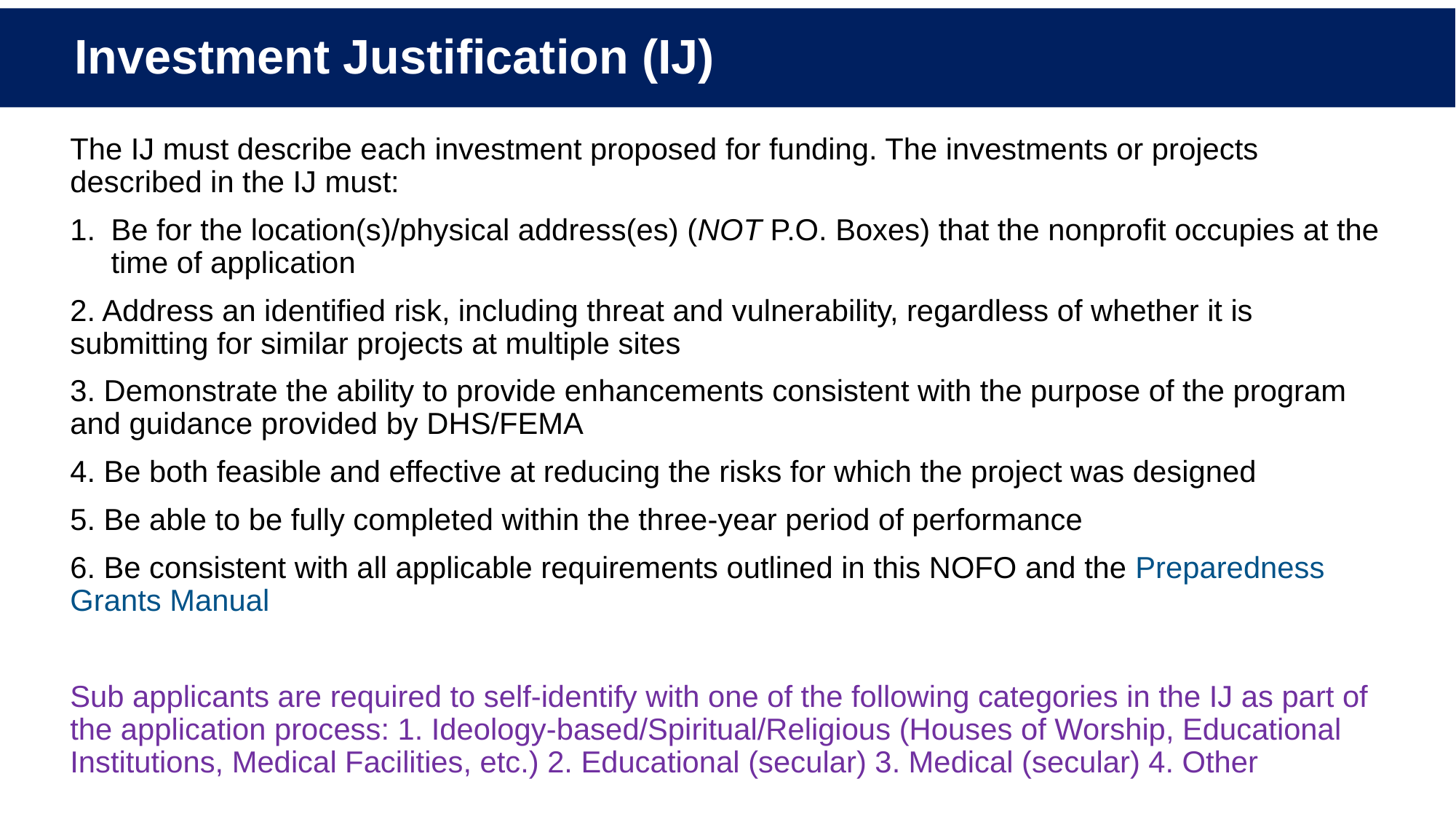

# Investment Justification (IJ)
The IJ must describe each investment proposed for funding. The investments or projects described in the IJ must:
Be for the location(s)/physical address(es) (NOT P.O. Boxes) that the nonprofit occupies at the time of application
2. Address an identified risk, including threat and vulnerability, regardless of whether it is submitting for similar projects at multiple sites
3. Demonstrate the ability to provide enhancements consistent with the purpose of the program and guidance provided by DHS/FEMA
4. Be both feasible and effective at reducing the risks for which the project was designed
5. Be able to be fully completed within the three-year period of performance
6. Be consistent with all applicable requirements outlined in this NOFO and the Preparedness Grants Manual

Sub applicants are required to self-identify with one of the following categories in the IJ as part of the application process: 1. Ideology-based/Spiritual/Religious (Houses of Worship, Educational Institutions, Medical Facilities, etc.) 2. Educational (secular) 3. Medical (secular) 4. Other